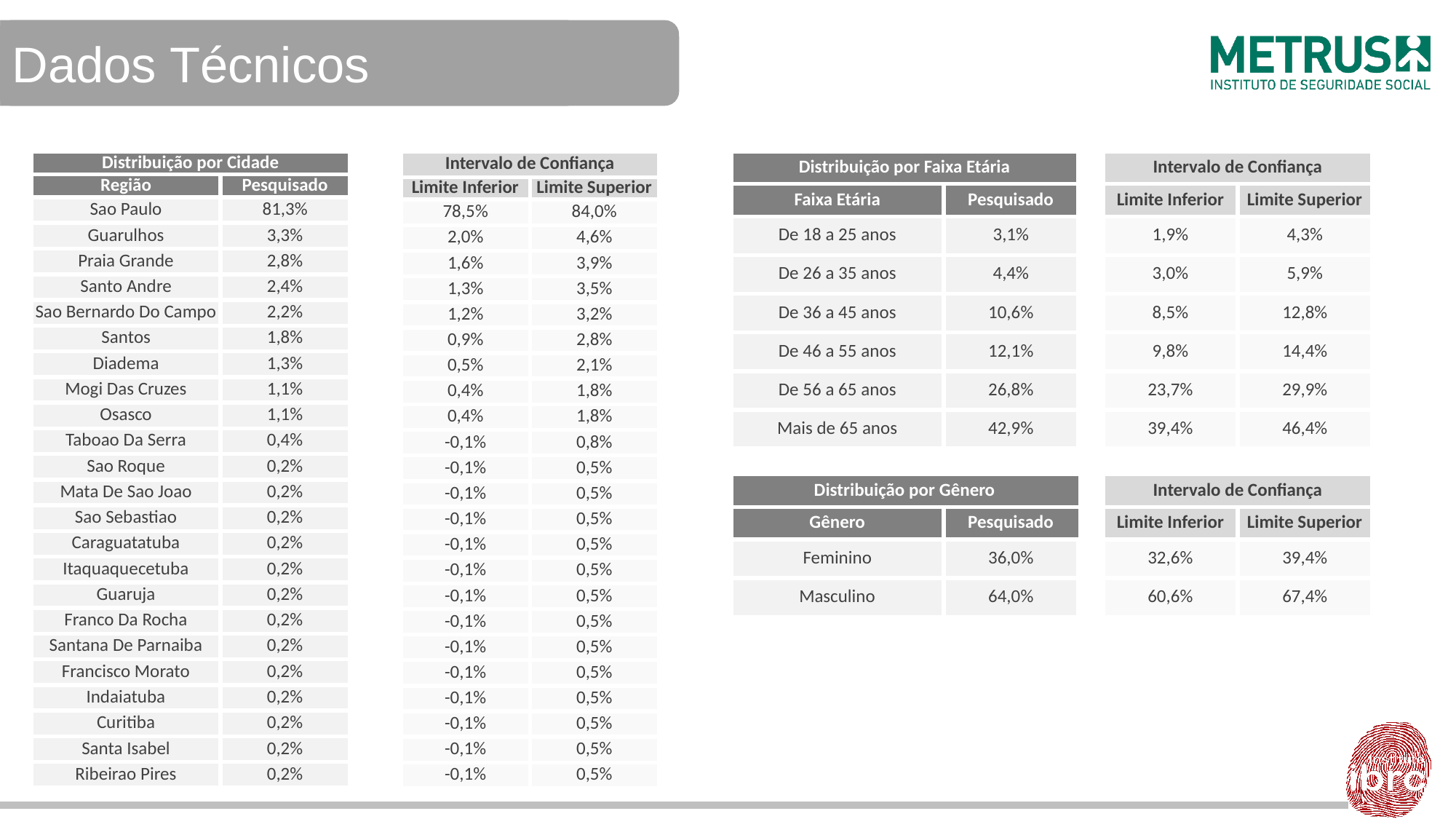

Dados Técnicos
| Intervalo de Confiança |  |
| --- | --- |
| Limite Inferior | Limite Superior |
| 78,5% | 84,0% |
| 2,0% | 4,6% |
| 1,6% | 3,9% |
| 1,3% | 3,5% |
| 1,2% | 3,2% |
| 0,9% | 2,8% |
| 0,5% | 2,1% |
| 0,4% | 1,8% |
| 0,4% | 1,8% |
| -0,1% | 0,8% |
| -0,1% | 0,5% |
| -0,1% | 0,5% |
| -0,1% | 0,5% |
| -0,1% | 0,5% |
| -0,1% | 0,5% |
| -0,1% | 0,5% |
| -0,1% | 0,5% |
| -0,1% | 0,5% |
| -0,1% | 0,5% |
| -0,1% | 0,5% |
| -0,1% | 0,5% |
| -0,1% | 0,5% |
| -0,1% | 0,5% |
| Distribuição por Faixa Etária |  |  | Intervalo de Confiança |  |
| --- | --- | --- | --- | --- |
| Faixa Etária | Pesquisado |  | Limite Inferior | Limite Superior |
| De 18 a 25 anos | 3,1% |  | 1,9% | 4,3% |
| De 26 a 35 anos | 4,4% |  | 3,0% | 5,9% |
| De 36 a 45 anos | 10,6% |  | 8,5% | 12,8% |
| De 46 a 55 anos | 12,1% |  | 9,8% | 14,4% |
| De 56 a 65 anos | 26,8% |  | 23,7% | 29,9% |
| Mais de 65 anos | 42,9% |  | 39,4% | 46,4% |
|  |  |  |  |  |
| Distribuição por Gênero |  |  | Intervalo de Confiança |  |
| Gênero | Pesquisado |  | Limite Inferior | Limite Superior |
| Feminino | 36,0% |  | 32,6% | 39,4% |
| Masculino | 64,0% |  | 60,6% | 67,4% |
| Distribuição por Cidade |  |
| --- | --- |
| Região | Pesquisado |
| Sao Paulo | 81,3% |
| Guarulhos | 3,3% |
| Praia Grande | 2,8% |
| Santo Andre | 2,4% |
| Sao Bernardo Do Campo | 2,2% |
| Santos | 1,8% |
| Diadema | 1,3% |
| Mogi Das Cruzes | 1,1% |
| Osasco | 1,1% |
| Taboao Da Serra | 0,4% |
| Sao Roque | 0,2% |
| Mata De Sao Joao | 0,2% |
| Sao Sebastiao | 0,2% |
| Caraguatatuba | 0,2% |
| Itaquaquecetuba | 0,2% |
| Guaruja | 0,2% |
| Franco Da Rocha | 0,2% |
| Santana De Parnaiba | 0,2% |
| Francisco Morato | 0,2% |
| Indaiatuba | 0,2% |
| Curitiba | 0,2% |
| Santa Isabel | 0,2% |
| Ribeirao Pires | 0,2% |